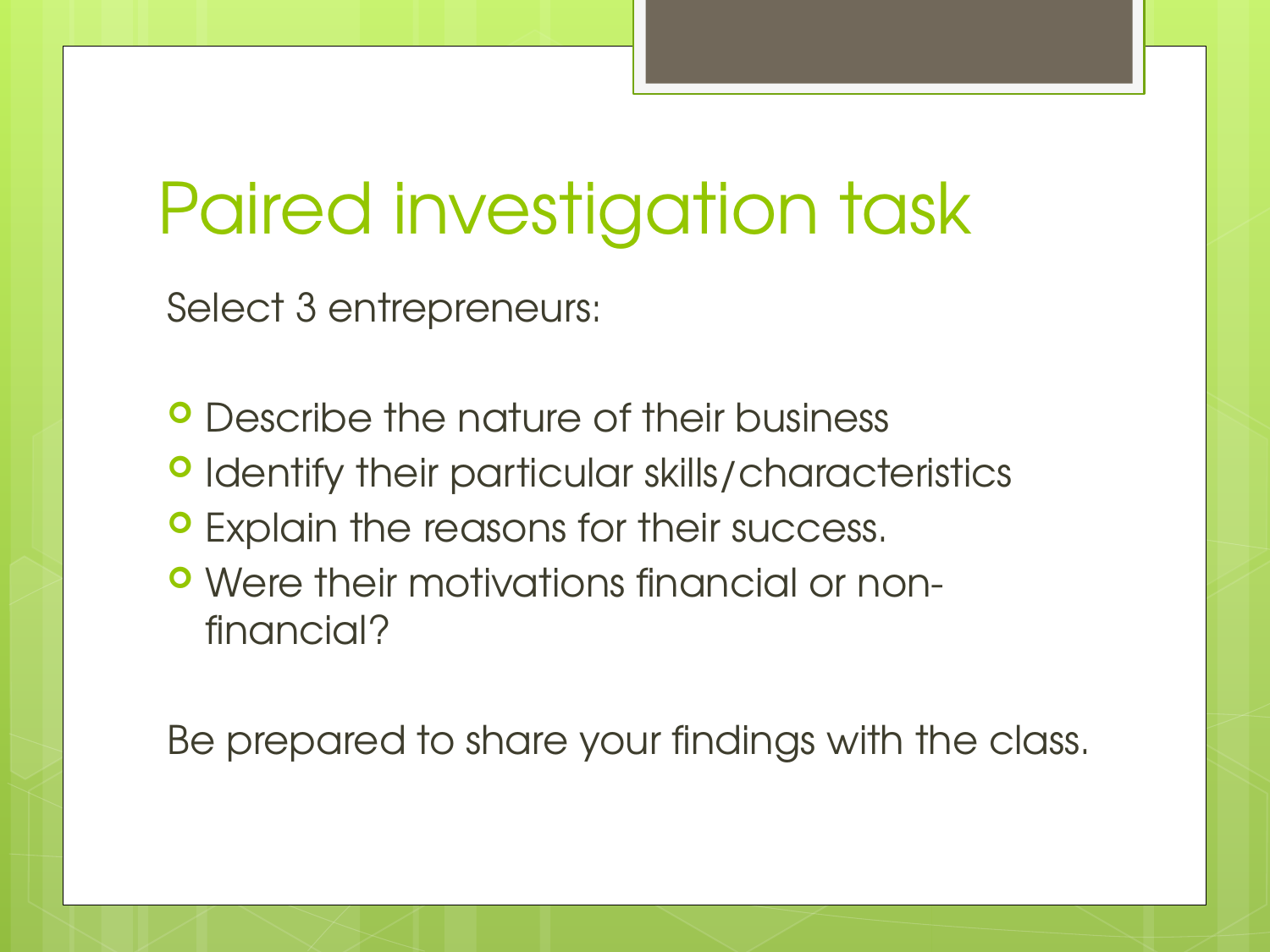

# Paired investigation task
Select 3 entrepreneurs:

Describe the nature of their business
Identify their particular skills/characteristics
Explain the reasons for their success.
Were their motivations financial or non-financial?

Be prepared to share your findings with the class.